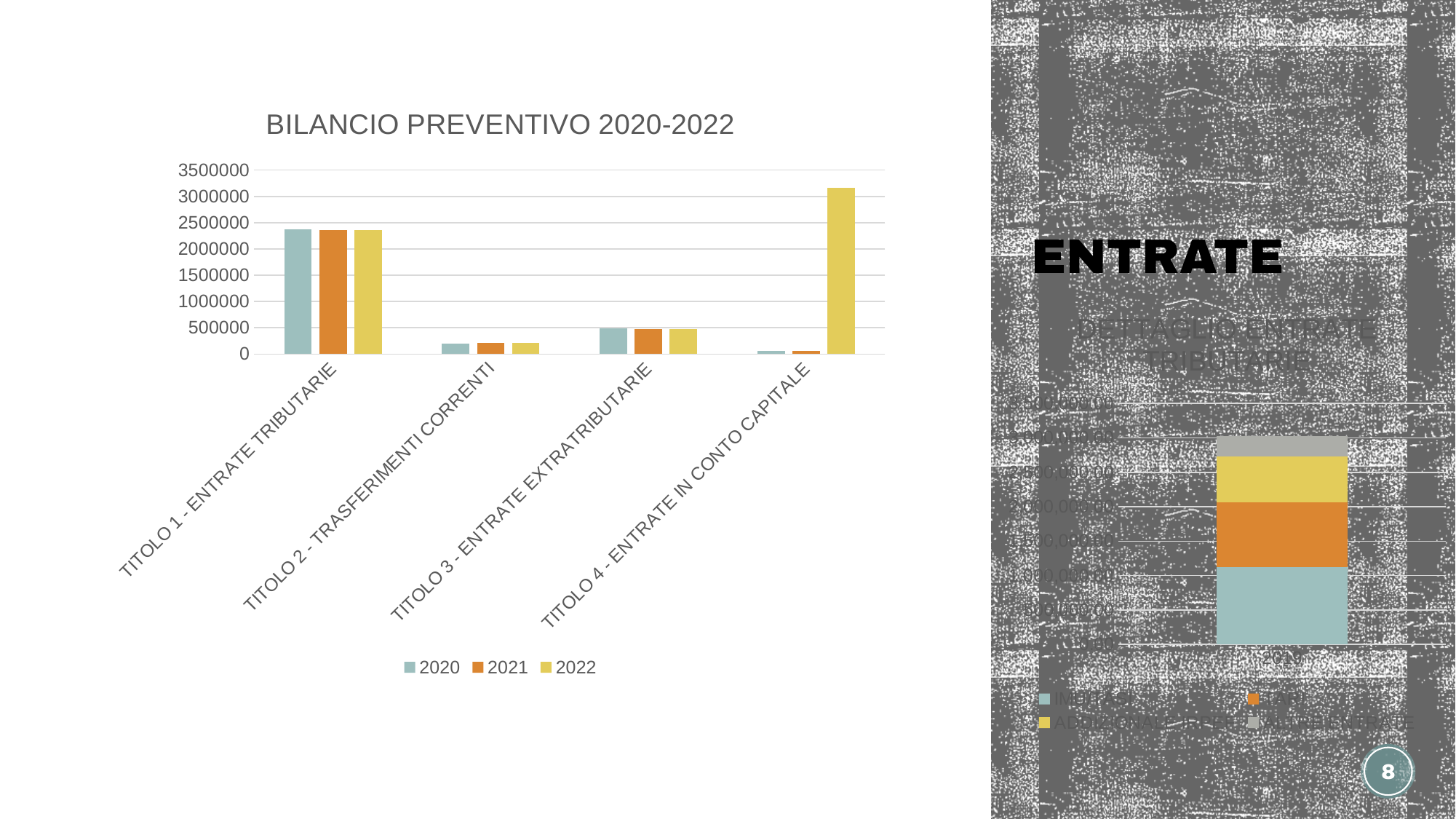

### Chart: BILANCIO PREVENTIVO 2020-2022

| Category | 2020 | 2021 | 2022 |
|---|---|---|---|
| TITOLO 1 - ENTRATE TRIBUTARIE | 2373050.0 | 2364050.0 | 2364050.0 |
| TITOLO 2 - TRASFERIMENTI CORRENTI | 198900.0 | 208900.0 | 208900.0 |
| TITOLO 3 - ENTRATE EXTRATRIBUTARIE | 493330.0 | 475300.0 | 475300.0 |
| TITOLO 4 - ENTRATE IN CONTO CAPITALE | 62000.0 | 62000.0 | 3162000.0 |
# ENTRATE

### Chart: DETTAGLIO ENTRATE TRIBUTARIE

| Category | IMU/TASI | TARI | ADDIZIONALE IRPEF | ALTRE ENTRATE |
|---|---|---|---|---|
| 2019 | 1127908.0 | 935974.0 | 671000.0 | 286000.0 |
8